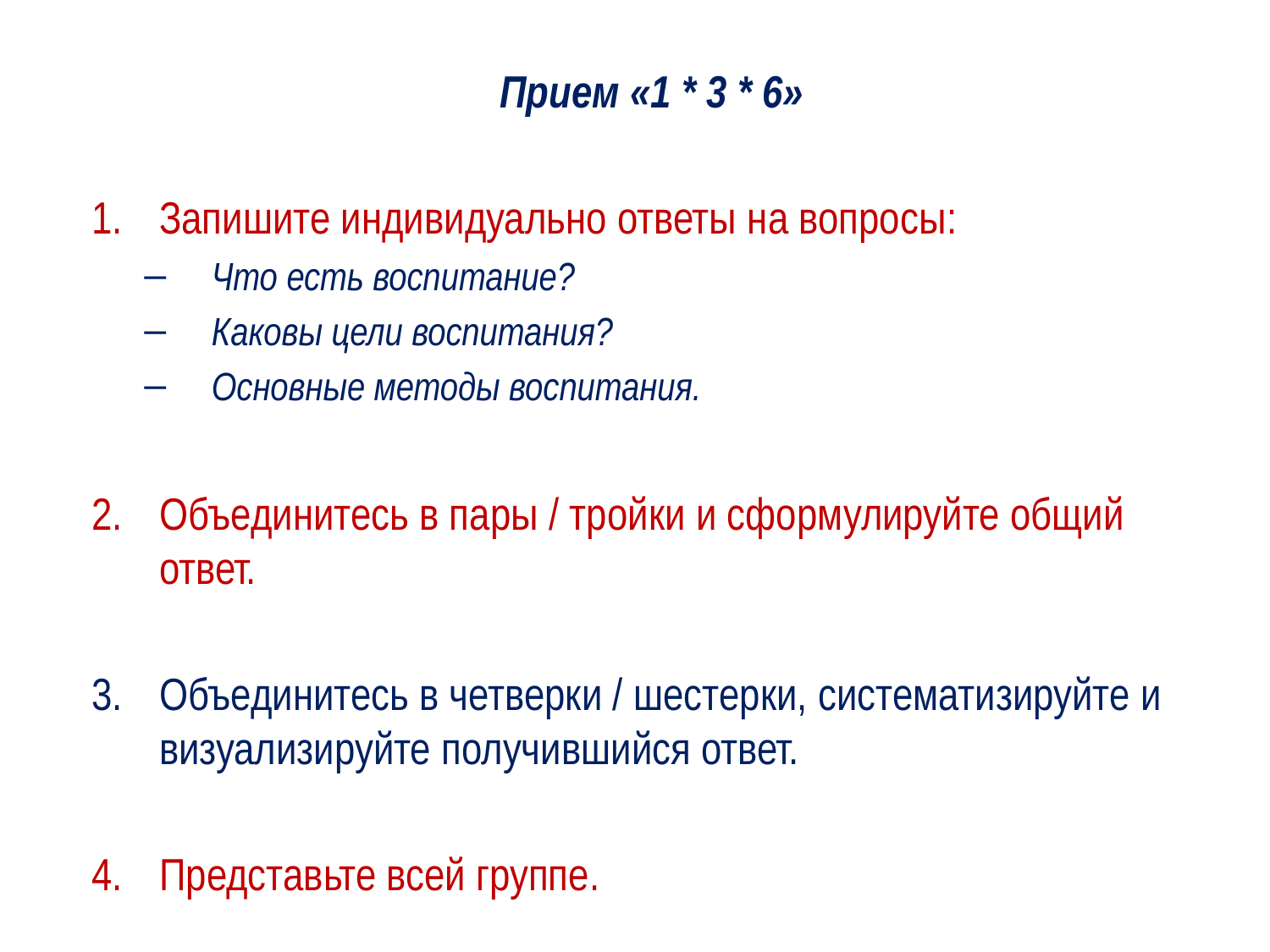

Прием «1 * 3 * 6»

Запишите индивидуально ответы на вопросы:
Что есть воспитание?
Каковы цели воспитания?
Основные методы воспитания.

Объединитесь в пары / тройки и сформулируйте общий ответ.

Объединитесь в четверки / шестерки, систематизируйте и визуализируйте получившийся ответ.

Представьте всей группе.